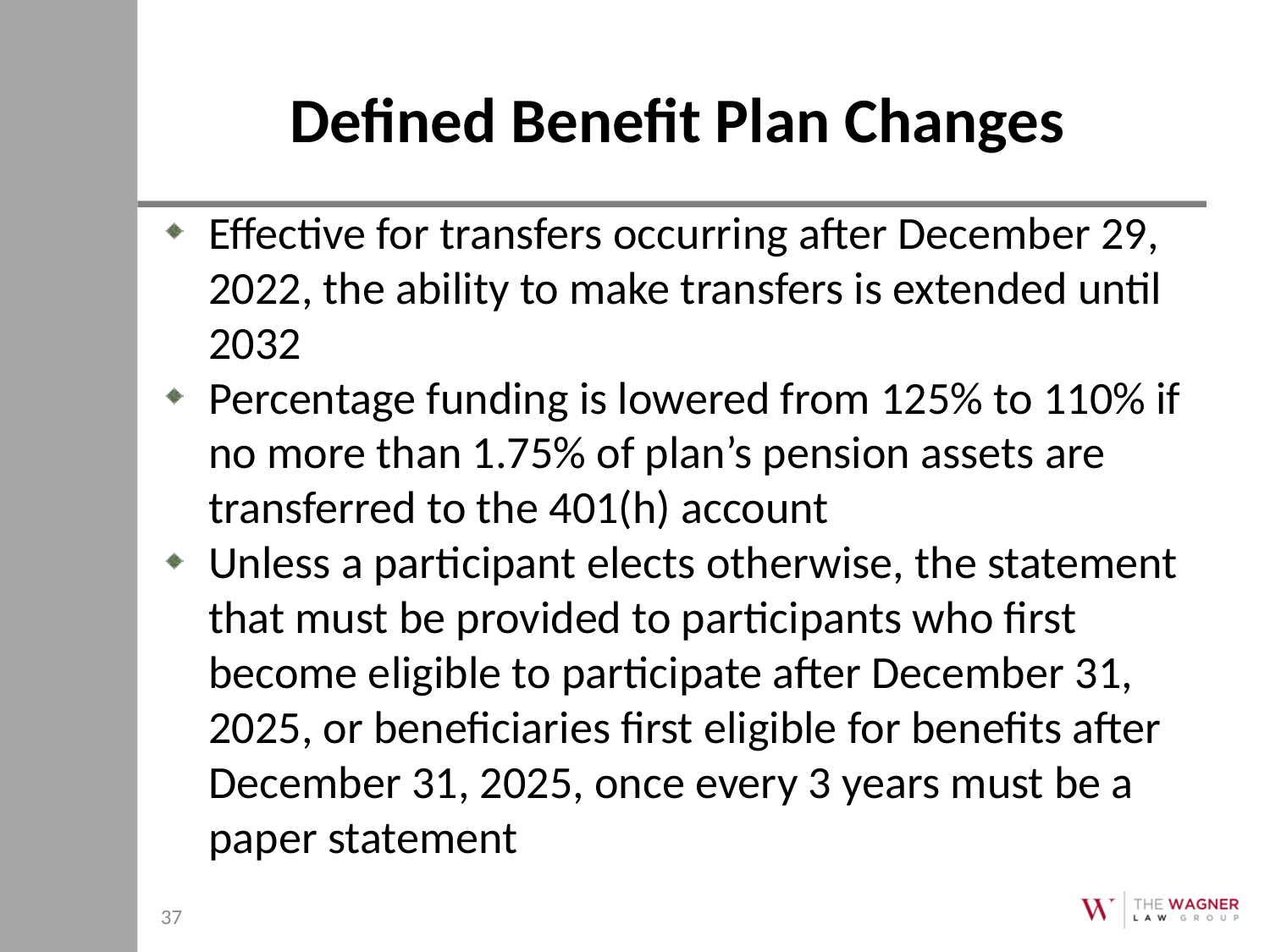

# Defined Benefit Plan Changes
Effective for transfers occurring after December 29, 2022, the ability to make transfers is extended until 2032
Percentage funding is lowered from 125% to 110% if no more than 1.75% of plan’s pension assets are transferred to the 401(h) account
Unless a participant elects otherwise, the statement that must be provided to participants who first become eligible to participate after December 31, 2025, or beneficiaries first eligible for benefits after December 31, 2025, once every 3 years must be a paper statement

37